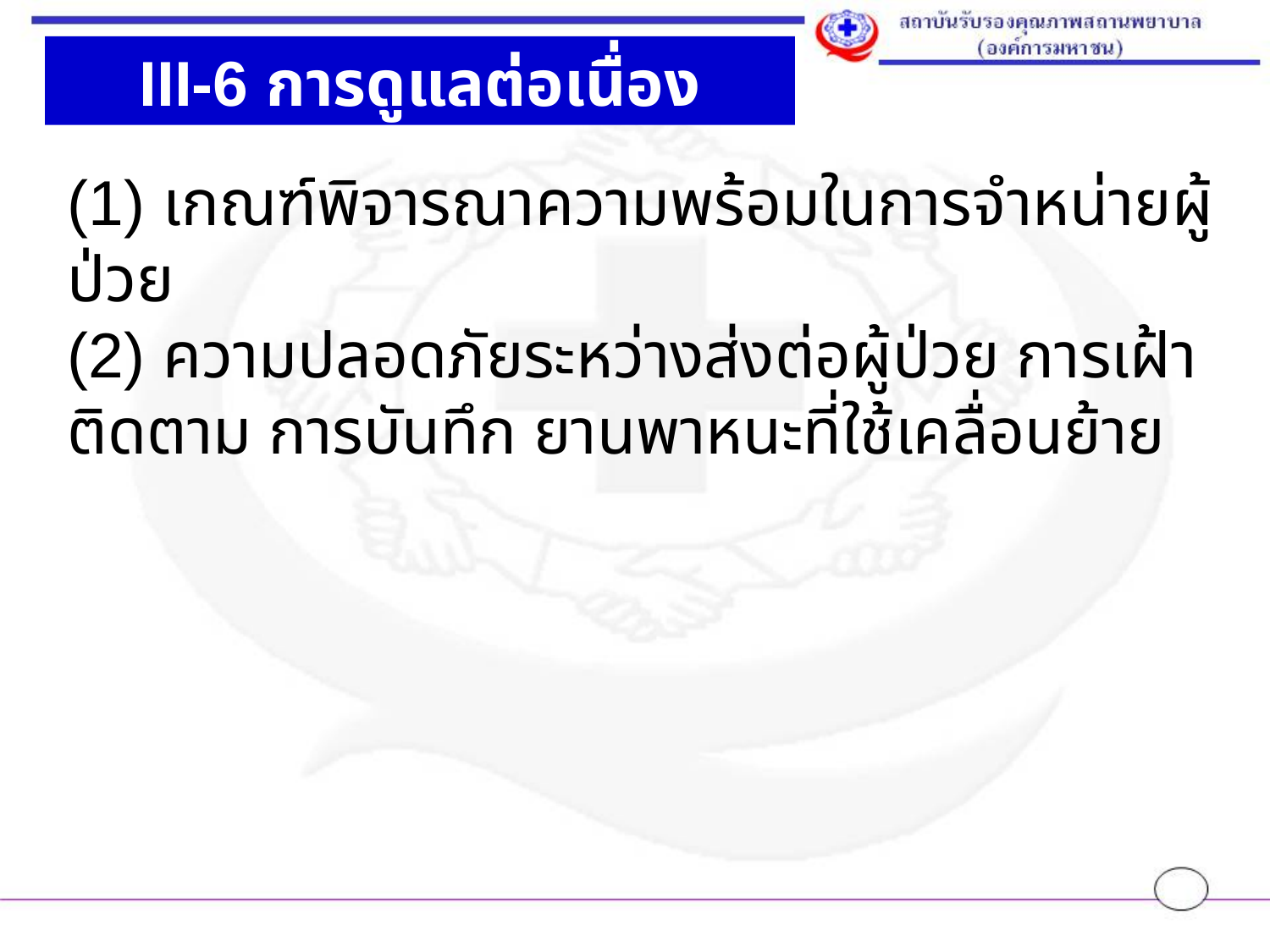

III-6 การดูแลต่อเนื่อง
(1) เกณฑ์พิจารณาความพร้อมในการจำหน่ายผู้ป่วย
(2) ความปลอดภัยระหว่างส่งต่อผู้ป่วย การเฝ้าติดตาม การบันทึก ยานพาหนะที่ใช้เคลื่อนย้าย